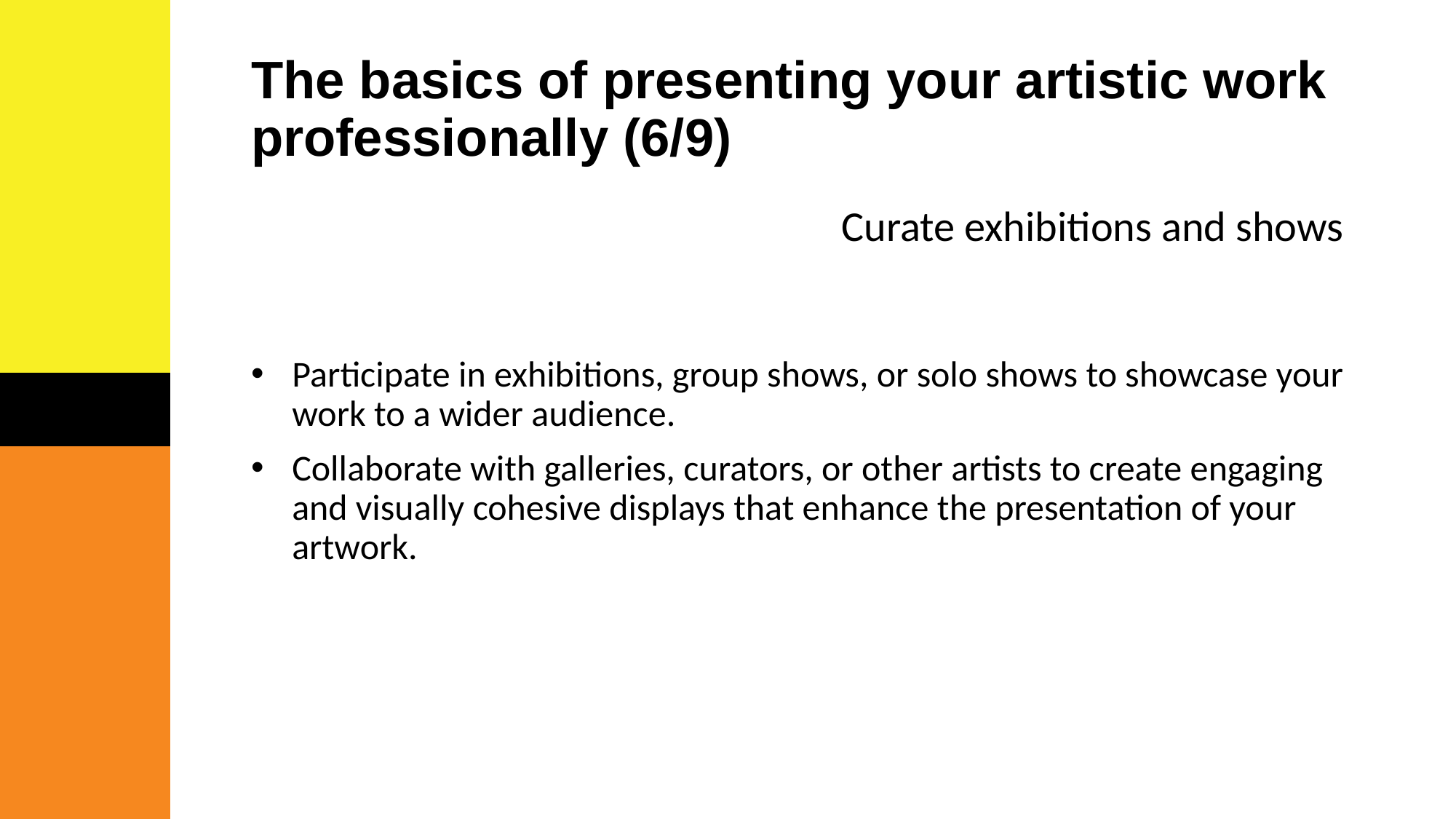

# The basics of presenting your artistic work professionally (6/9)
Curate exhibitions and shows

Participate in exhibitions, group shows, or solo shows to showcase your work to a wider audience.
Collaborate with galleries, curators, or other artists to create engaging and visually cohesive displays that enhance the presentation of your artwork.